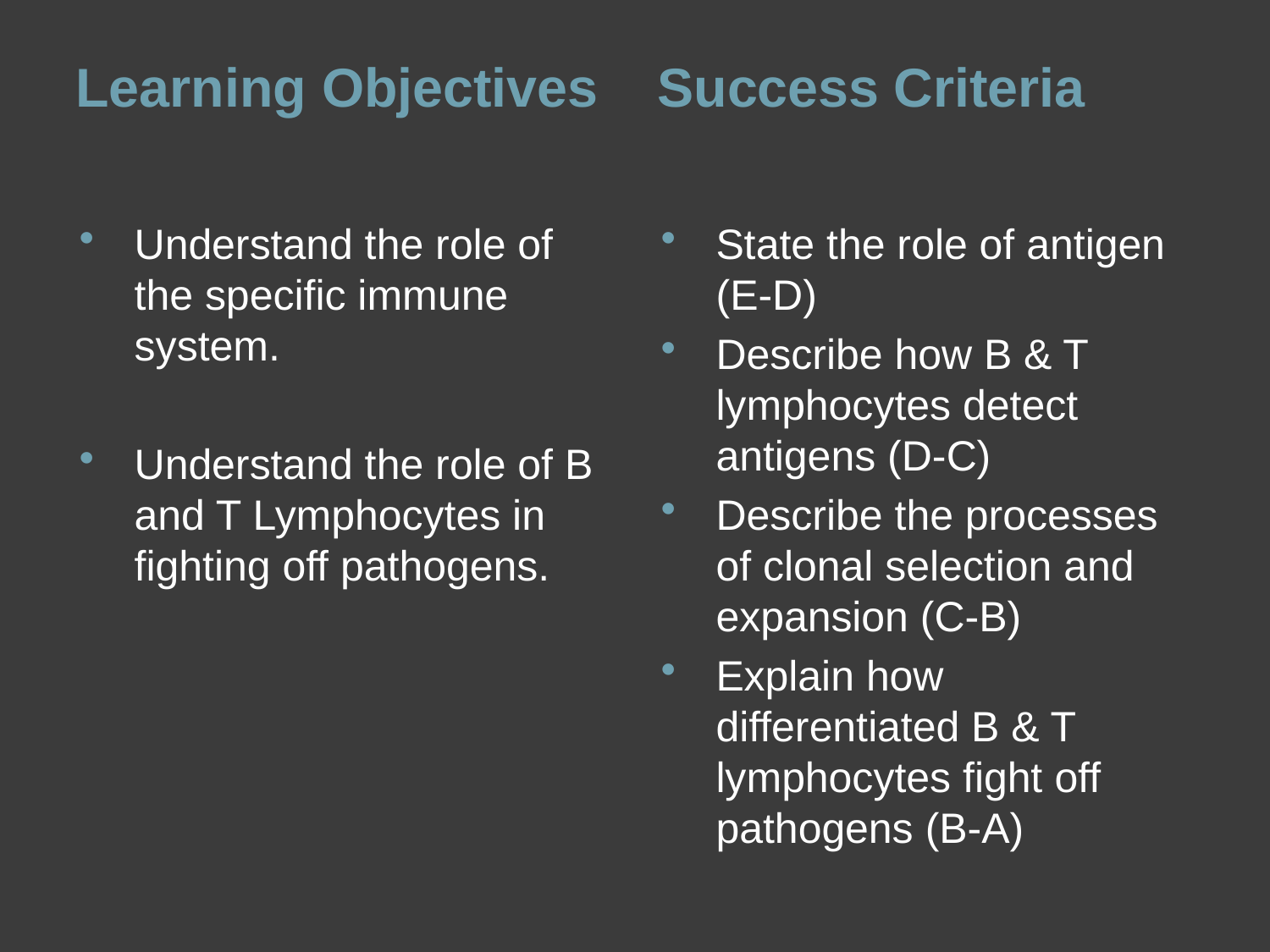

Learning Objectives
Success Criteria
Understand the role of the specific immune system.

Understand the role of B and T Lymphocytes in fighting off pathogens.

State the role of antigen (E-D)
Describe how B & T lymphocytes detect antigens (D-C)
Describe the processes of clonal selection and expansion (C-B)
Explain how differentiated B & T lymphocytes fight off pathogens (B-A)